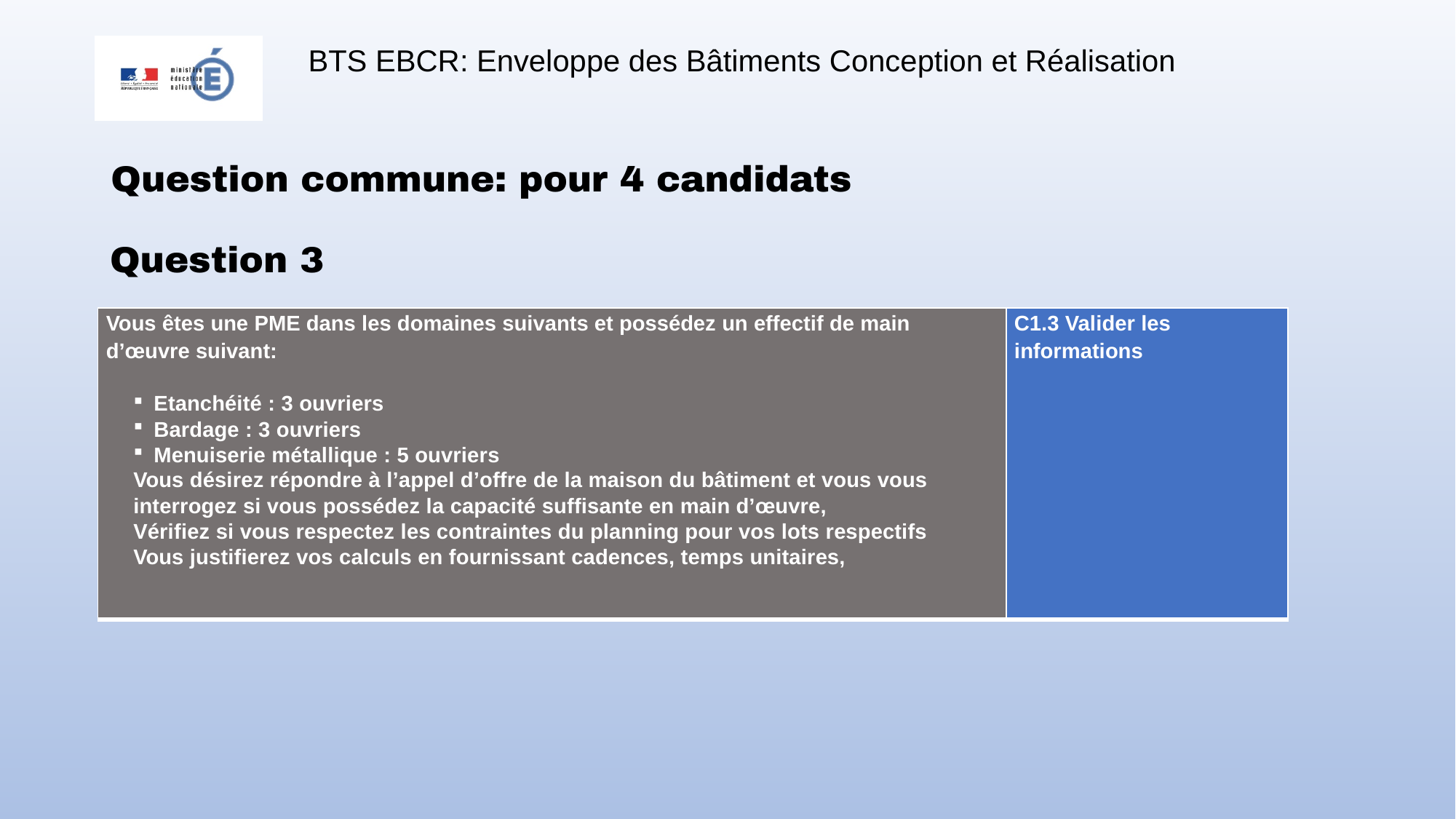

Question commune: pour 4 candidats
Question 3
| Vous êtes une PME dans les domaines suivants et possédez un effectif de main d’œuvre suivant: Etanchéité : 3 ouvriers Bardage : 3 ouvriers Menuiserie métallique : 5 ouvriers Vous désirez répondre à l’appel d’offre de la maison du bâtiment et vous vous interrogez si vous possédez la capacité suffisante en main d’œuvre, Vérifiez si vous respectez les contraintes du planning pour vos lots respectifs Vous justifierez vos calculs en fournissant cadences, temps unitaires, | C1.3 Valider les informations |
| --- | --- |